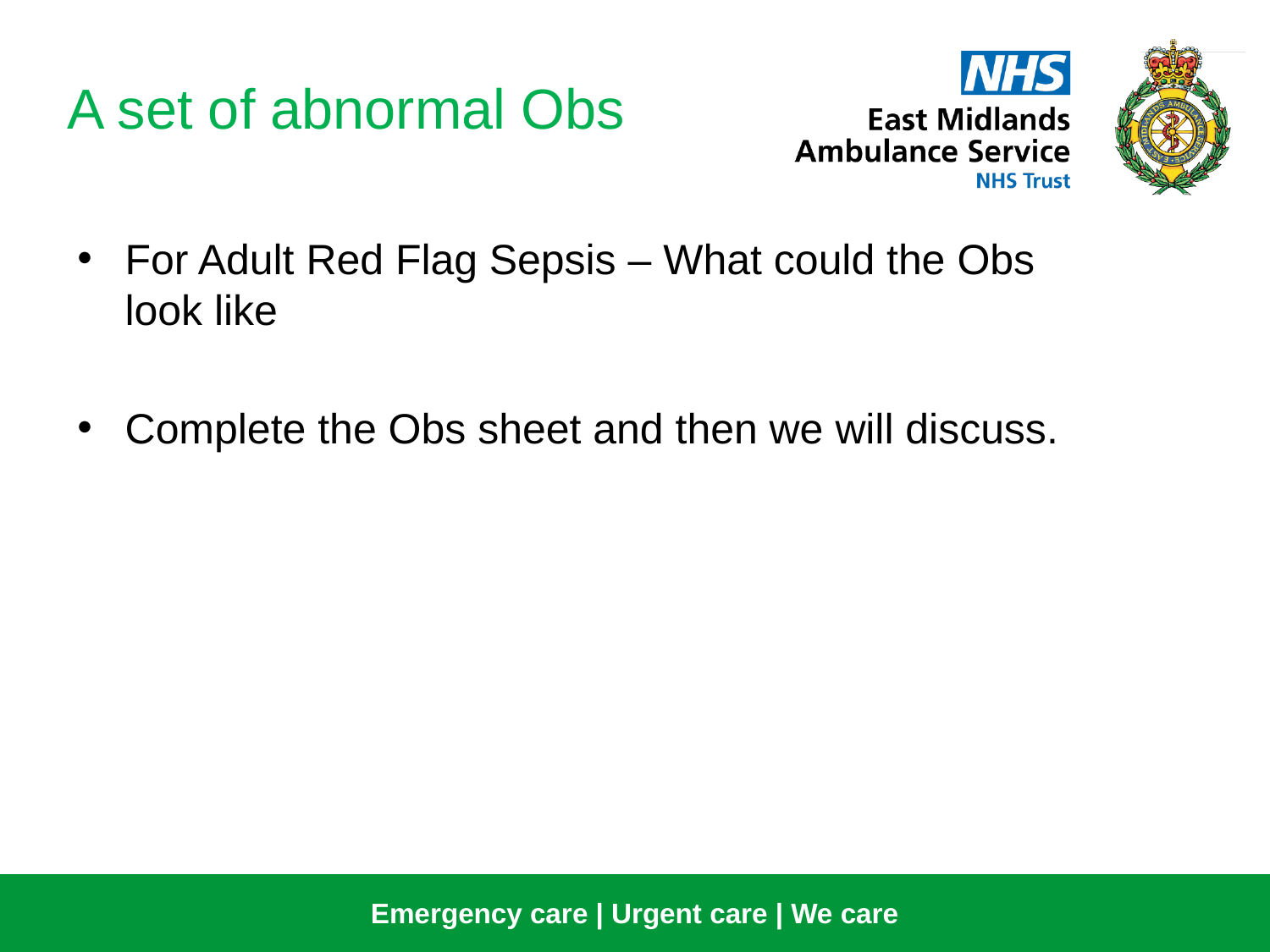

# A set of abnormal Obs
For Adult Red Flag Sepsis – What could the Obs look like

Complete the Obs sheet and then we will discuss.